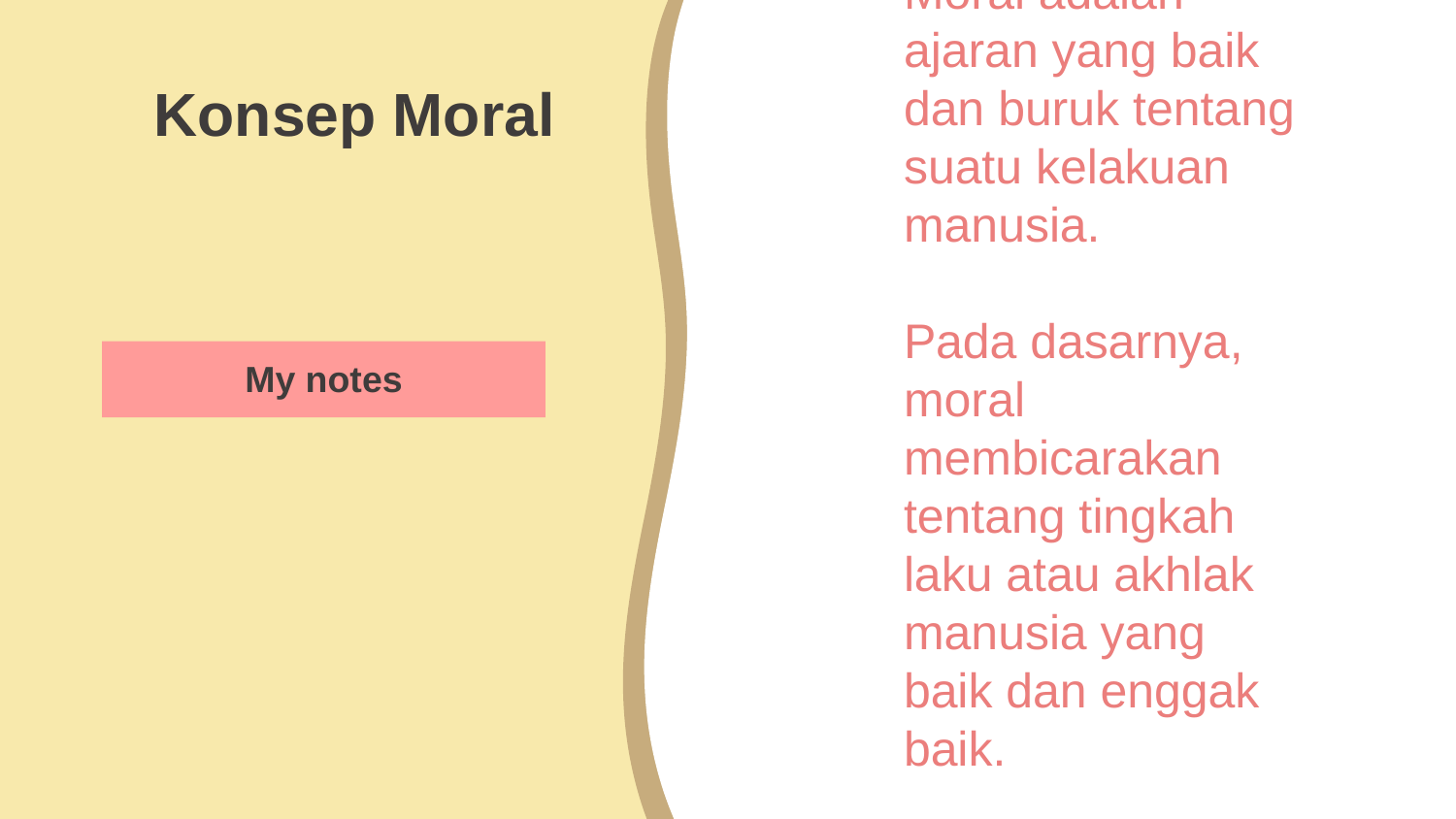

Konsep Moral
# Moral adalah ajaran yang baik dan buruk tentang suatu kelakuan manusia. Pada dasarnya, moral membicarakan tentang tingkah laku atau akhlak manusia yang baik dan enggak baik.
My notes